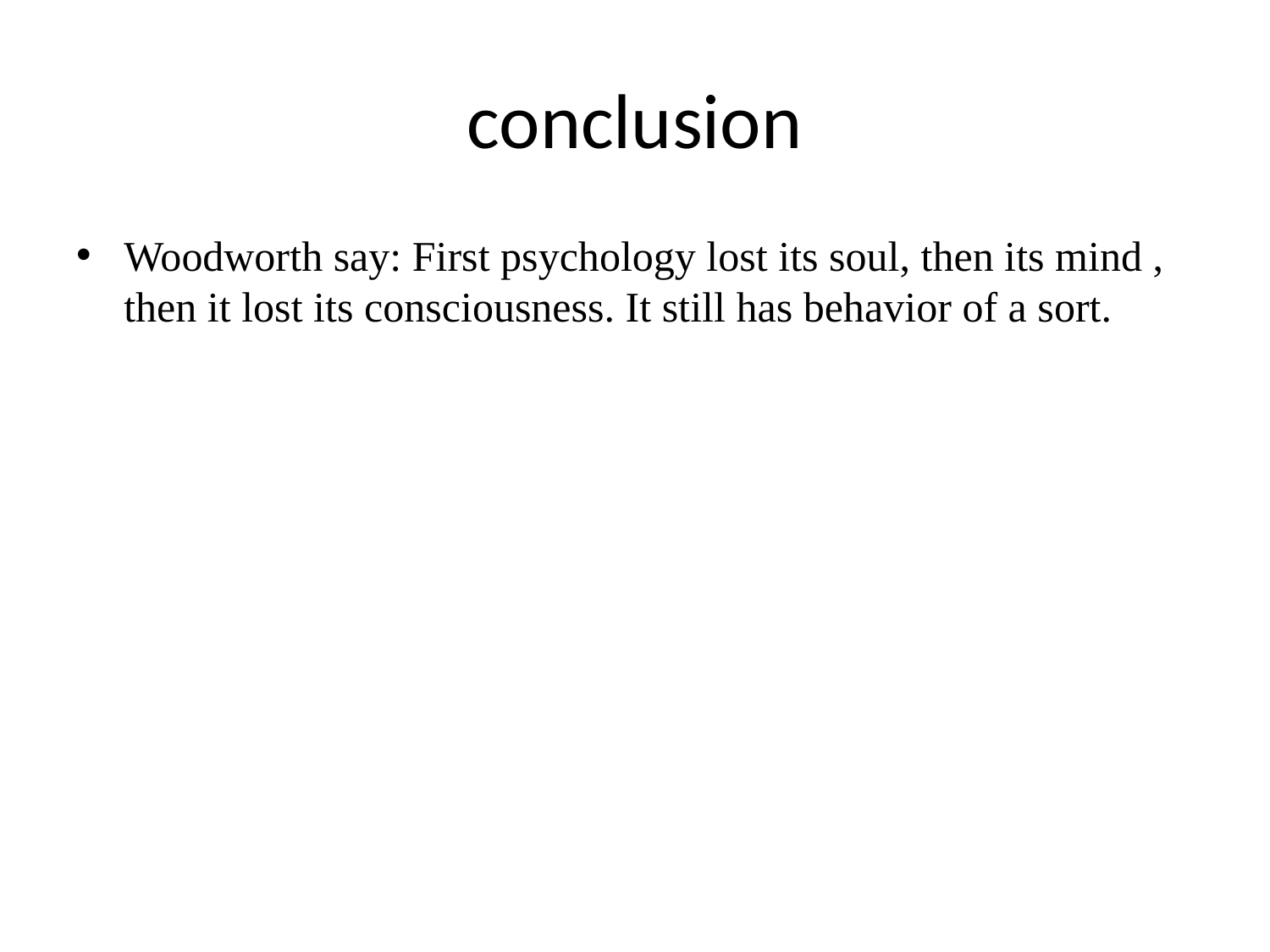

# conclusion
Woodworth say: First psychology lost its soul, then its mind , then it lost its consciousness. It still has behavior of a sort.